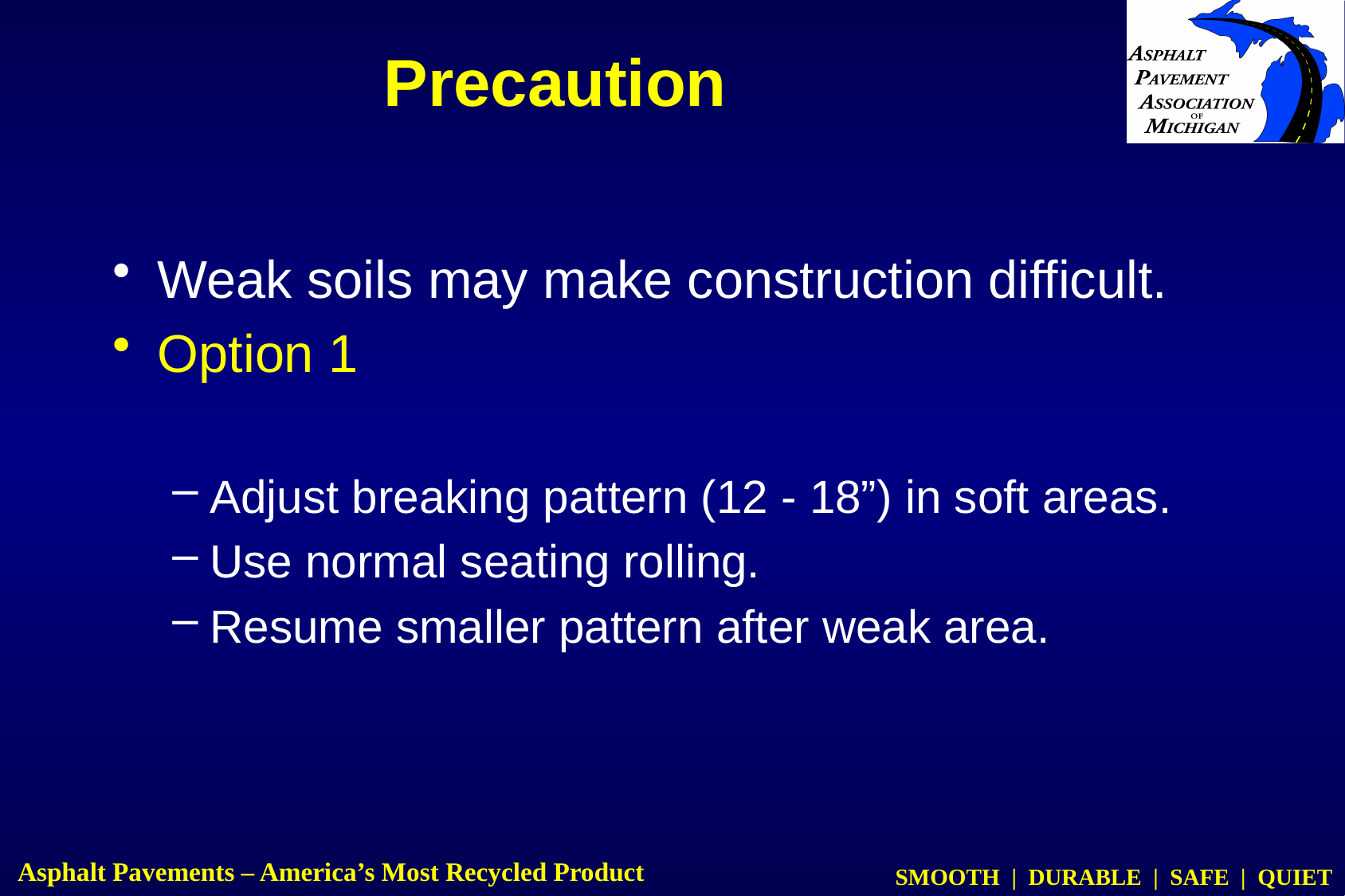

Precaution
Weak soils may make construction difficult.
Option 1

Adjust breaking pattern (12 - 18”) in soft areas.
Use normal seating rolling.
Resume smaller pattern after weak area.